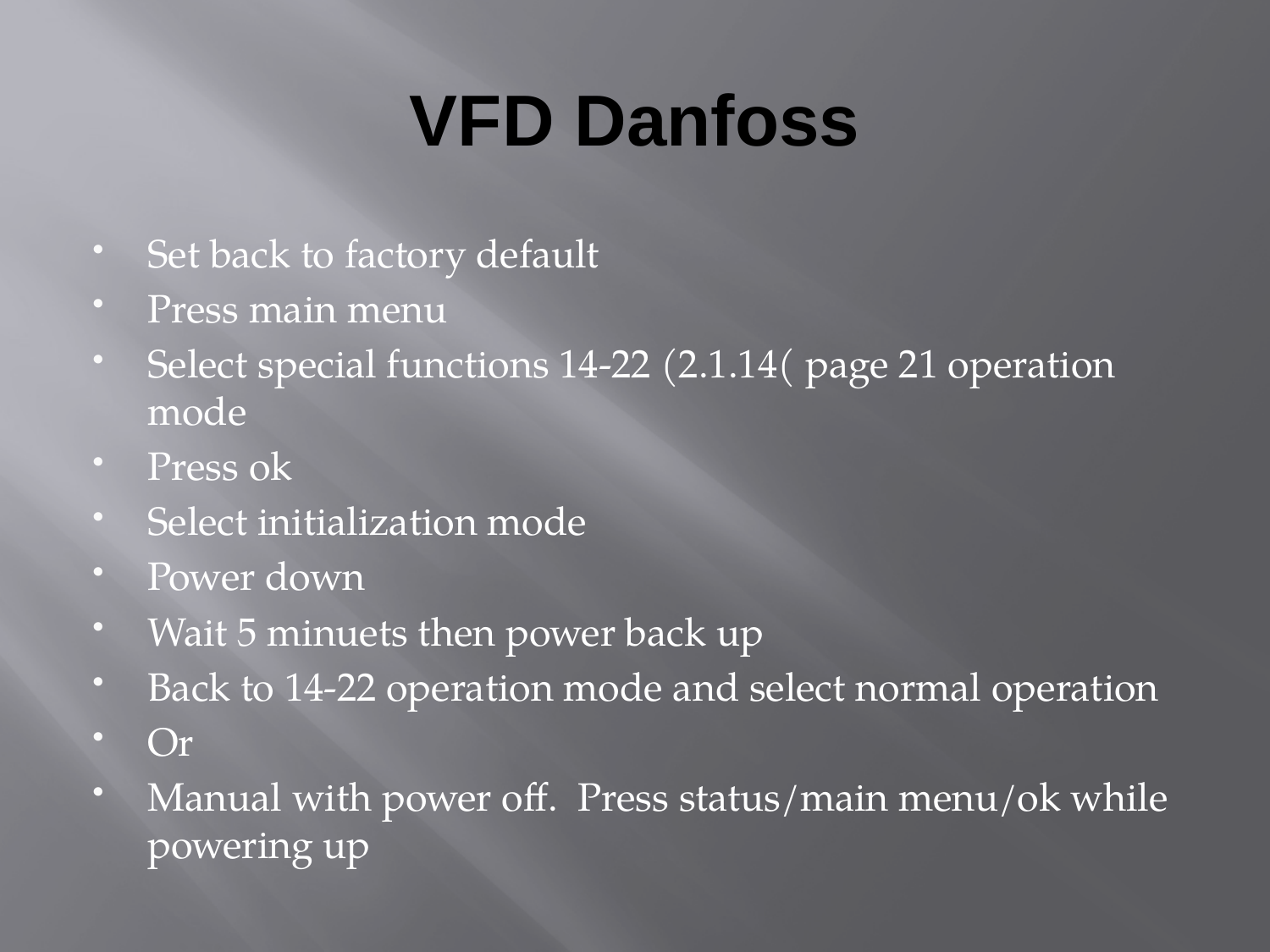

# VFD Danfoss
Set back to factory default
Press main menu
Select special functions 14-22 (2.1.14( page 21 operation mode
Press ok
Select initialization mode
Power down
Wait 5 minuets then power back up
Back to 14-22 operation mode and select normal operation
Or
Manual with power off.  Press status/main menu/ok while powering up